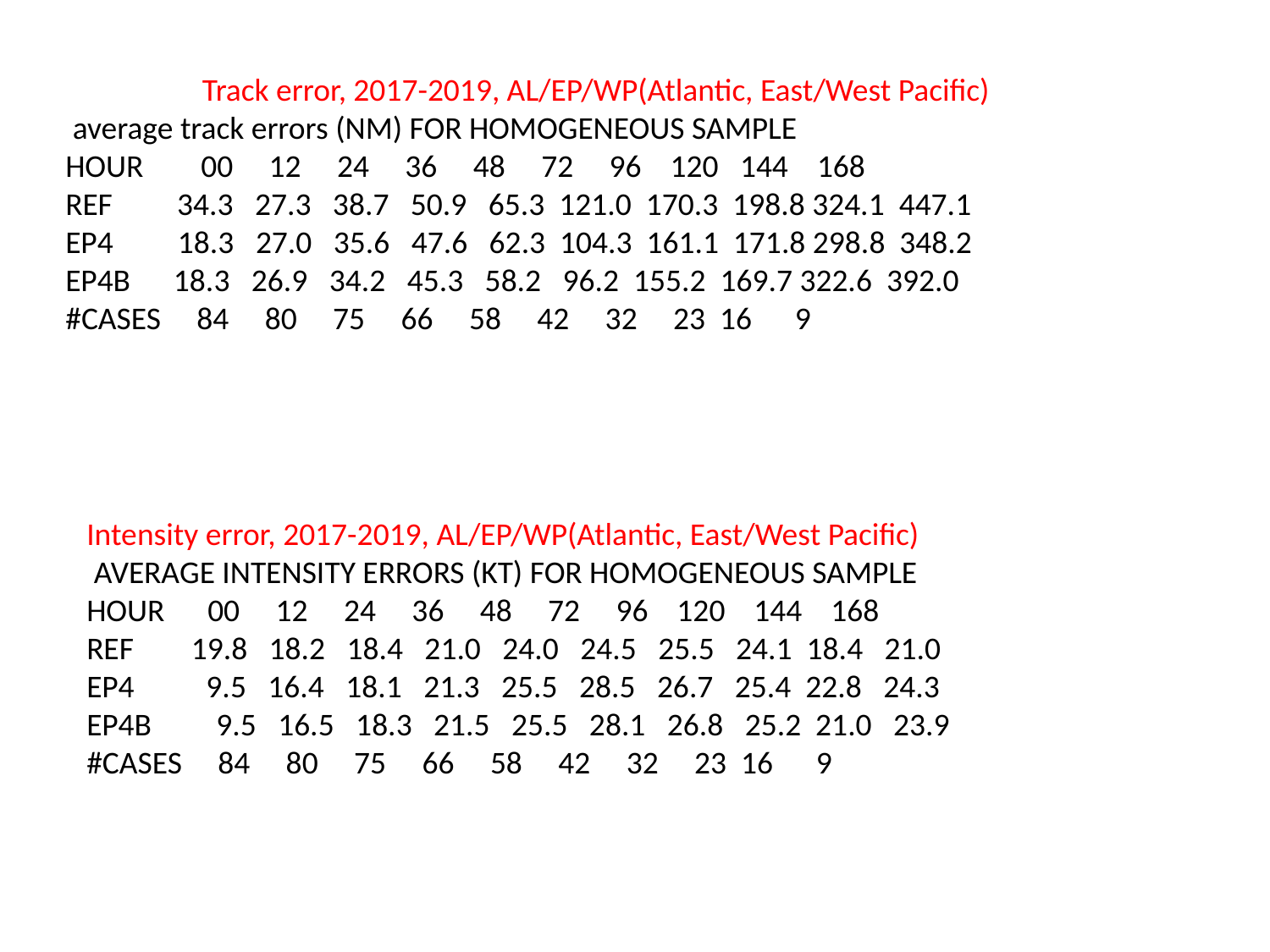

Track error, 2017-2019, AL/EP/WP(Atlantic, East/West Pacific)
 average track errors (NM) FOR HOMOGENEOUS SAMPLE
HOUR        00     12     24     36     48     72     96    120   144    168
REF         34.3   27.3   38.7   50.9   65.3  121.0  170.3  198.8 324.1  447.1
EP4         18.3   27.0   35.6   47.6   62.3  104.3  161.1  171.8 298.8  348.2
EP4B      18.3   26.9   34.2   45.3   58.2   96.2  155.2  169.7 322.6  392.0
#CASES     84     80     75     66     58     42     32     23  16      9
Intensity error, 2017-2019, AL/EP/WP(Atlantic, East/West Pacific)
 AVERAGE INTENSITY ERRORS (KT) FOR HOMOGENEOUS SAMPLE
HOUR      00     12     24     36     48     72     96    120    144    168
REF        19.8   18.2   18.4   21.0   24.0   24.5   25.5   24.1  18.4   21.0
EP4          9.5   16.4   18.1   21.3   25.5   28.5   26.7   25.4  22.8   24.3
EP4B         9.5   16.5   18.3   21.5   25.5   28.1   26.8   25.2  21.0   23.9
#CASES     84     80     75     66     58     42     32     23  16      9